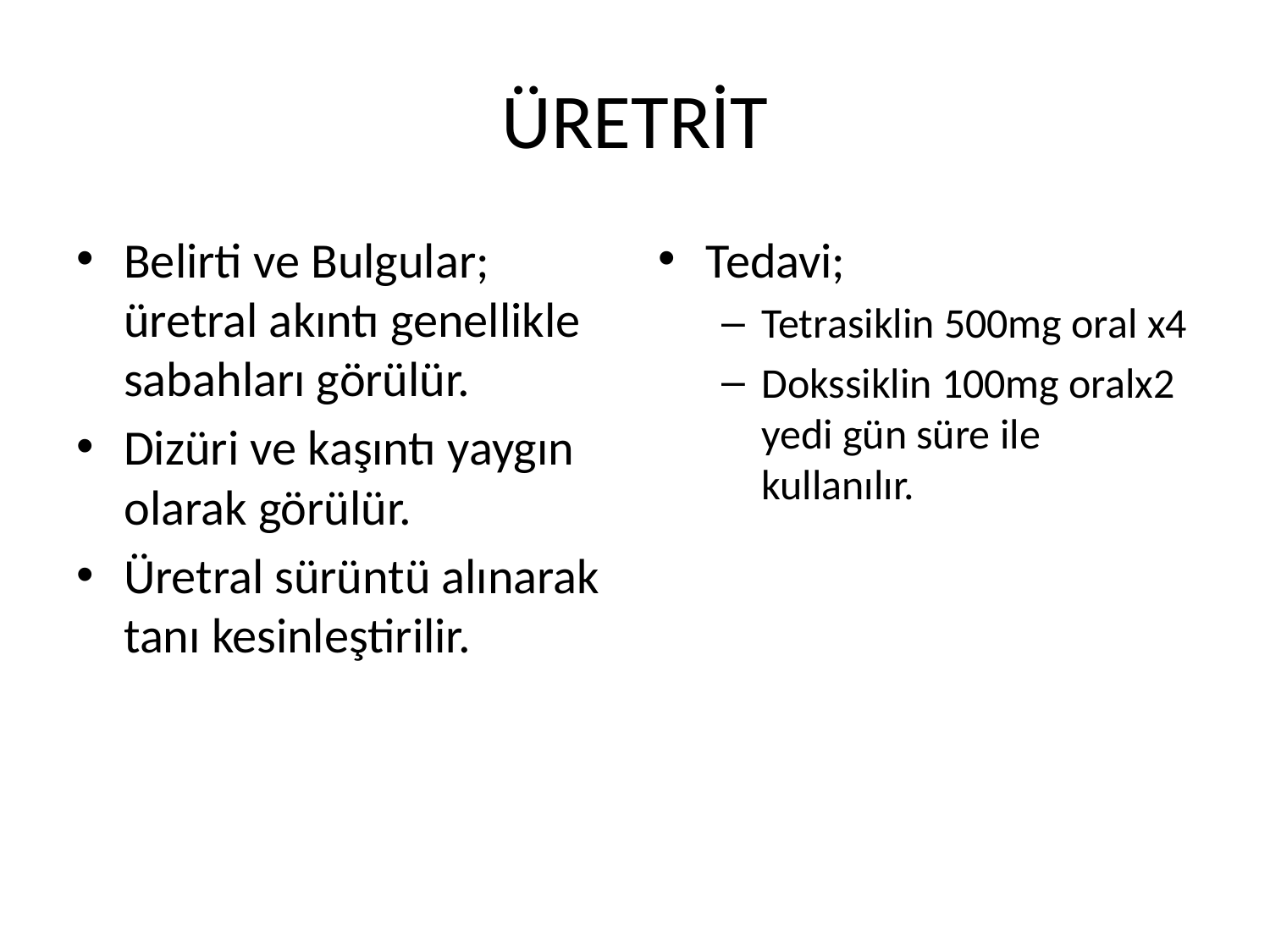

# ÜRETRİT
Belirti ve Bulgular; üretral akıntı genellikle sabahları görülür.
Dizüri ve kaşıntı yaygın olarak görülür.
Üretral sürüntü alınarak tanı kesinleştirilir.
Tedavi;
Tetrasiklin 500mg oral x4
Dokssiklin 100mg oralx2 yedi gün süre ile kullanılır.